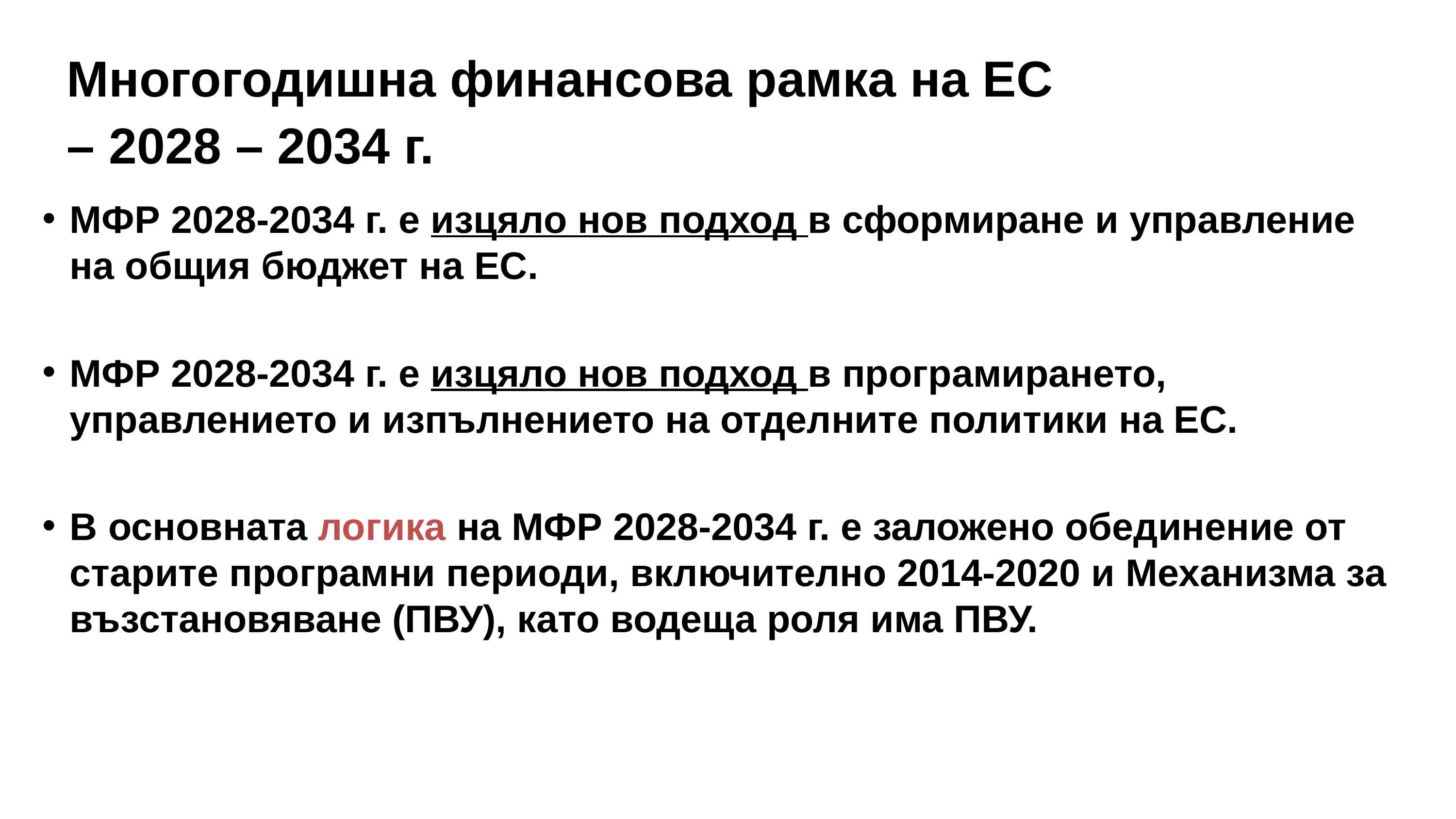

Многогодишна финансова рамка на ЕС
– 2028 – 2034 г.
МФР 2028-2034 г. е изцяло нов подход в сформиране и управление на общия бюджет на ЕС.

МФР 2028-2034 г. е изцяло нов подход в програмирането, управлението и изпълнението на отделните политики на ЕС.

В основната логика на МФР 2028-2034 г. е заложено обединение от старите програмни периоди, включително 2014-2020 и Механизма за възстановяване (ПВУ), като водеща роля има ПВУ.